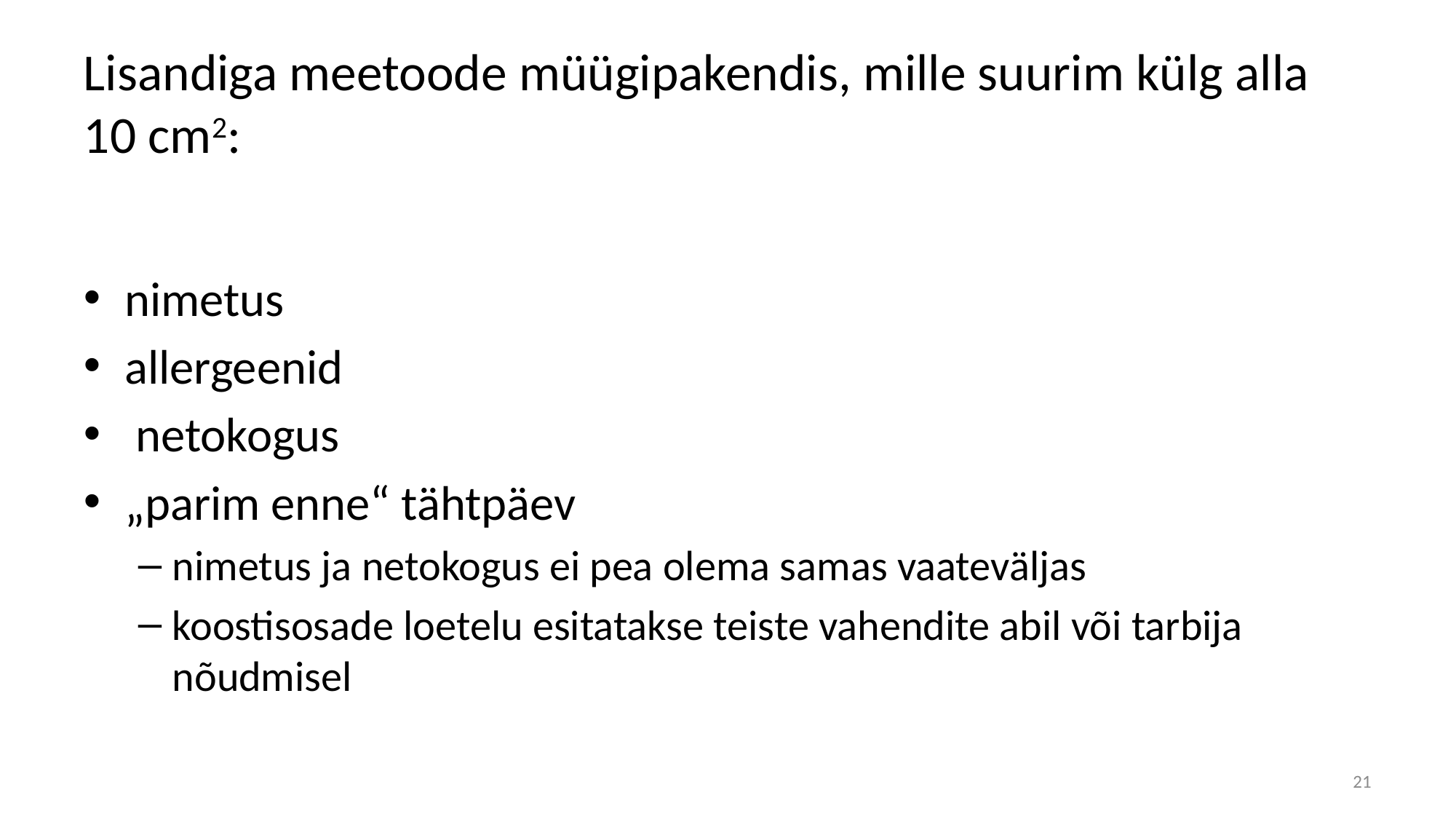

# Lisandiga meetoode müügipakendis, mille suurim külg alla 10 cm2:
nimetus
allergeenid
 netokogus
„parim enne“ tähtpäev
nimetus ja netokogus ei pea olema samas vaateväljas
koostisosade loetelu esitatakse teiste vahendite abil või tarbija nõudmisel
21